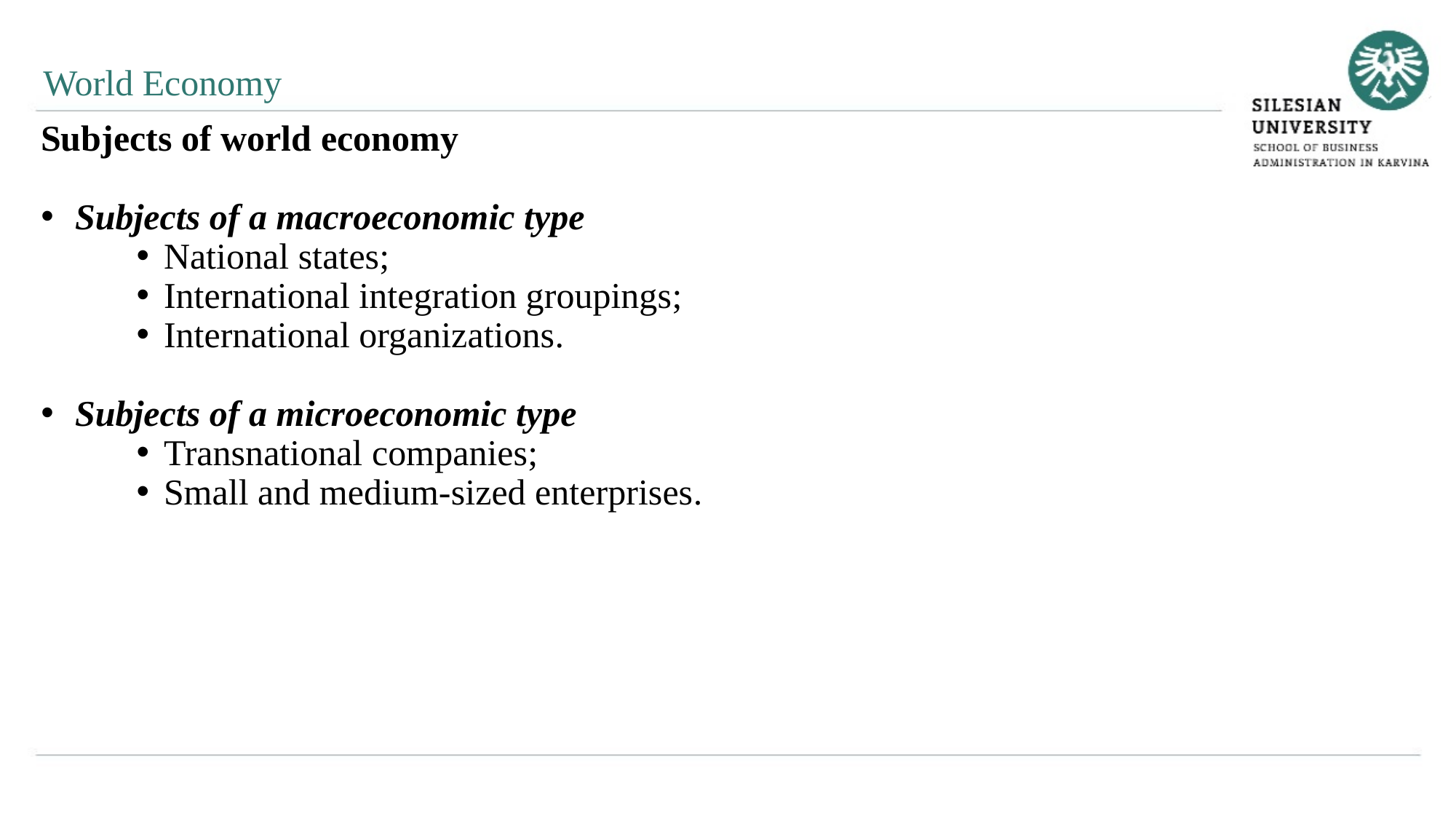

World Economy
Subjects of world economy

Subjects of a macroeconomic type
National states;
International integration groupings;
International organizations.

Subjects of a microeconomic type
Transnational companies;
Small and medium-sized enterprises.